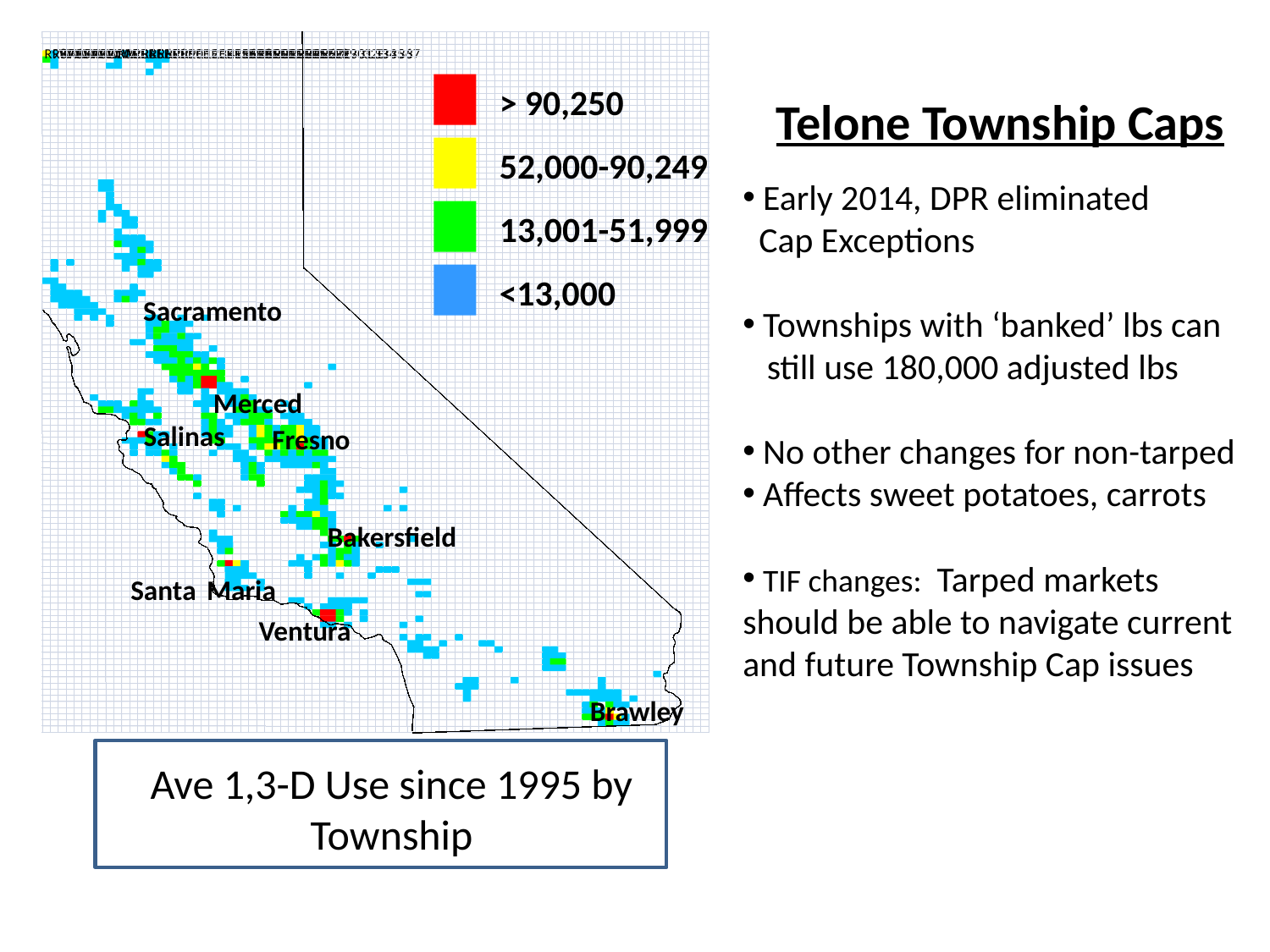

R9W
R8W
R7W
R6W
R5W
R4W
R3W
R2W
R1W
R1E
R2E
R3E
R4E
R5E
R6E
R7E
R8E
R9E
10E
11E
12E
13E
14E
R15E
R16E
R17E
R18E
R19E
R20E
R21E
R22E
R23E
R24E
R25E
R26E
R27E
28
29
30
31
32E
33
34
35
36
37

Sacramento

Merced

Salinas

Fresno

Bakersfield

Santa Maria

Ventura

Brawley

> 90,250
Telone Township Caps

 Early 2014, DPR eliminated
  Cap Exceptions

 Townships with ‘banked’ lbs can
   still use 180,000 adjusted lbs

 No other changes for non-tarped
 Affects sweet potatoes, carrots

 TIF changes:  Tarped markets should be able to navigate current and future Township Cap issues

52,000-90,249

13,001-51,999

<13,000

Ave 1,3-D Use since 1995 by Township